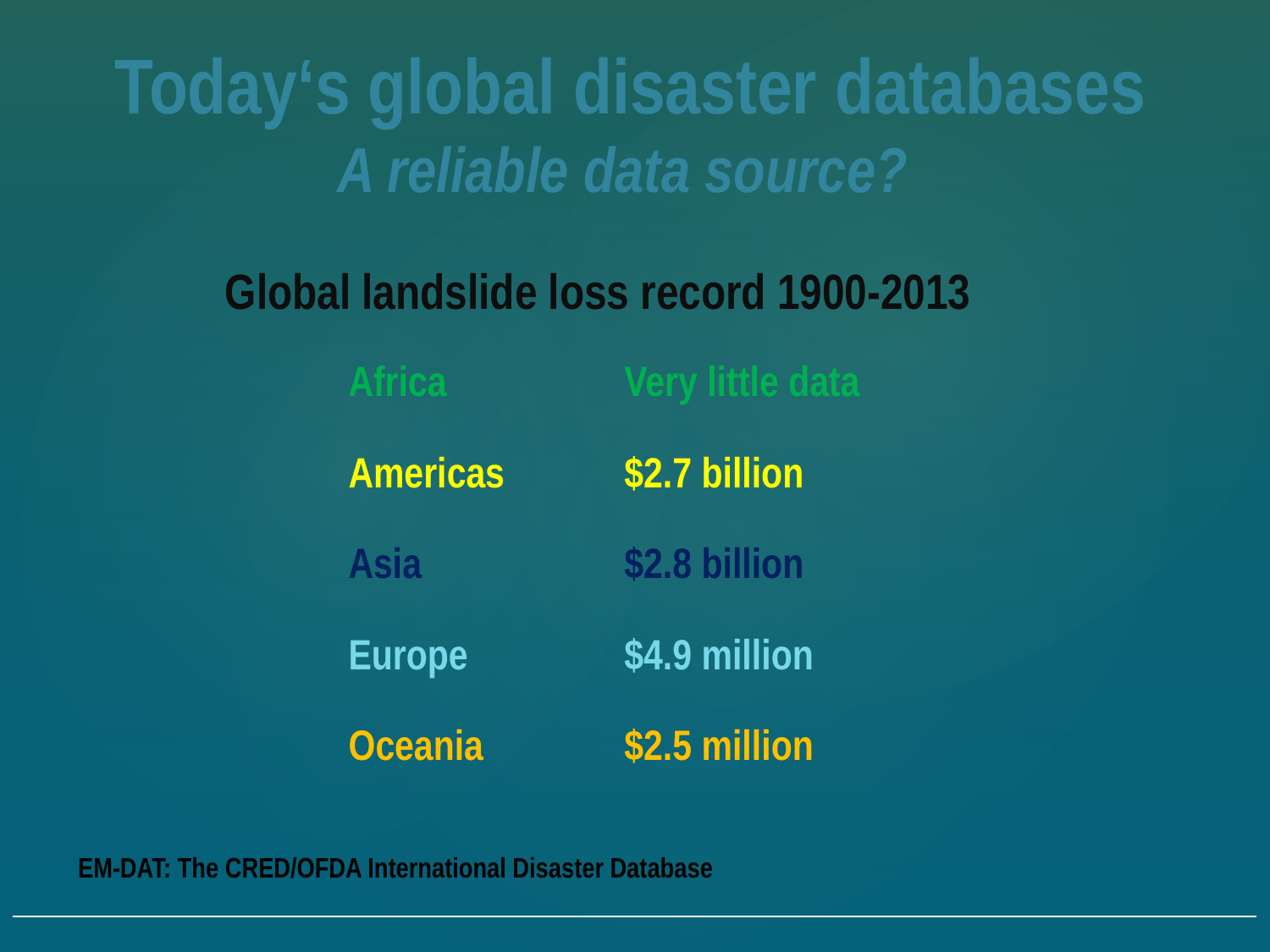

Today‘s global disaster databases
A reliable data source?
Global landslide loss record 1900-2013
| Africa | Very little data |
| --- | --- |
| Americas | $2.7 billion |
| Asia | $2.8 billion |
| Europe | $4.9 million |
| Oceania | $2.5 million |
EM-DAT: The CRED/OFDA International Disaster Database